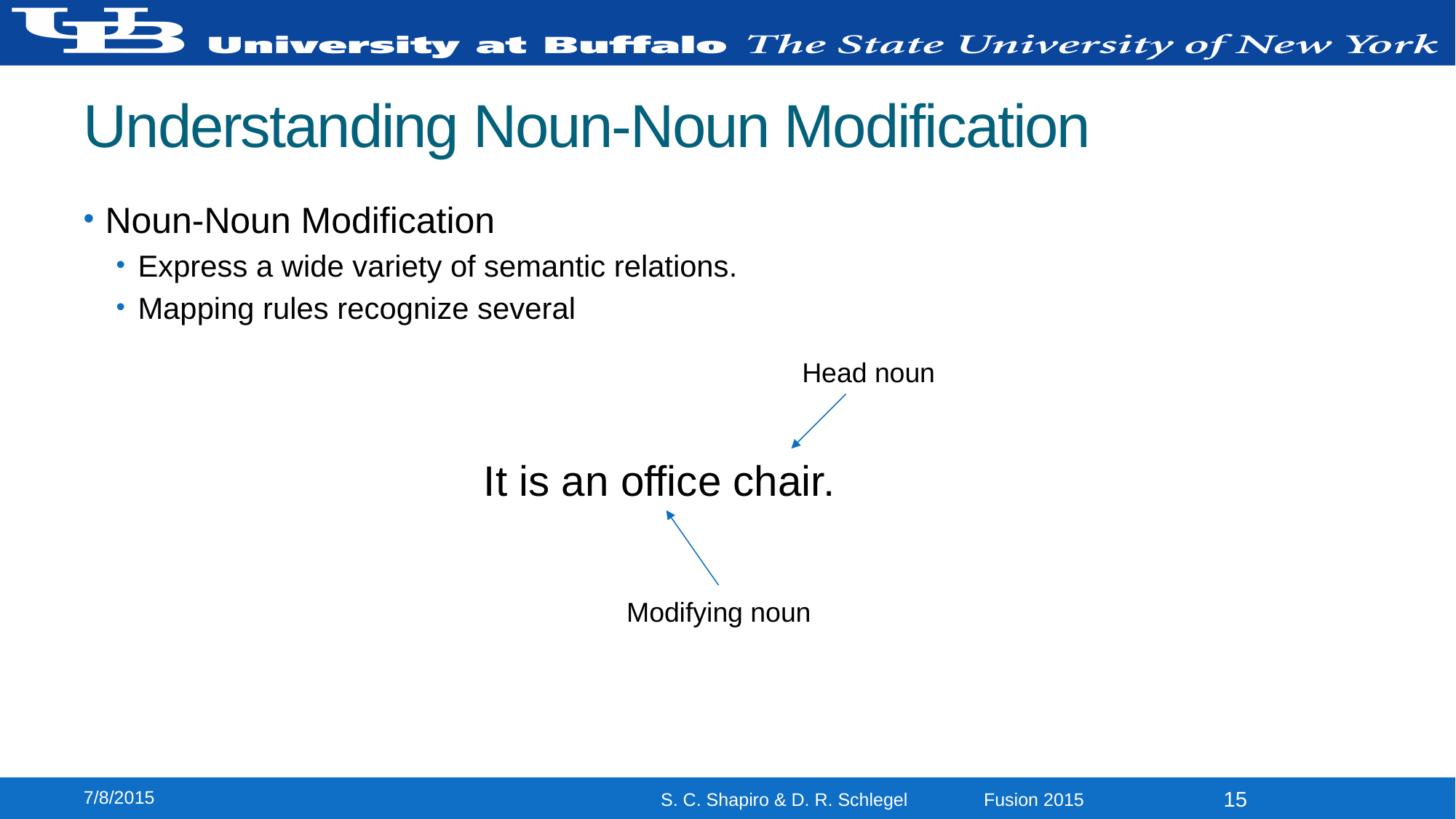

# Understanding Noun-Noun Modification
Noun-Noun Modification
Express a wide variety of semantic relations.
Mapping rules recognize several

Head noun
It is an office chair.
Modifying noun
7/8/2015
15
S. C. Shapiro & D. R. Schlegel               Fusion 2015